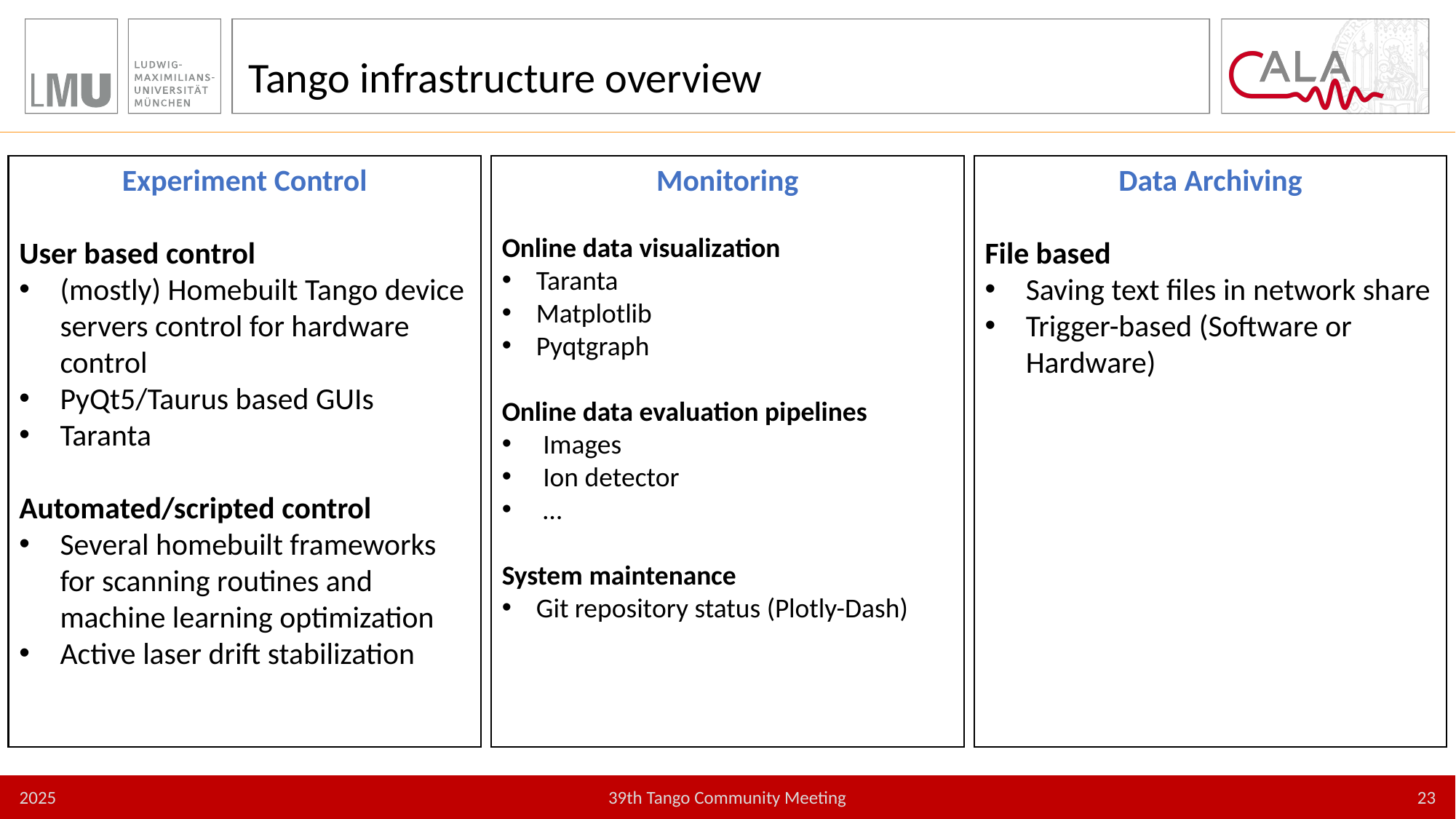

# Tango infrastructure overview
Experiment Control

User based control
(mostly) Homebuilt Tango device servers control for hardware control
PyQt5/Taurus based GUIs
Taranta

Automated/scripted control
Several homebuilt frameworks for scanning routines and machine learning optimization
Active laser drift stabilization

Monitoring

Online data visualization
Taranta
Matplotlib
Pyqtgraph

Online data evaluation pipelines
Images
Ion detector
…

System maintenance
Git repository status (Plotly-Dash)

Data Archiving

File based
Saving text files in network share
Trigger-based (Software or Hardware)

2025
23
39th Tango Community Meeting